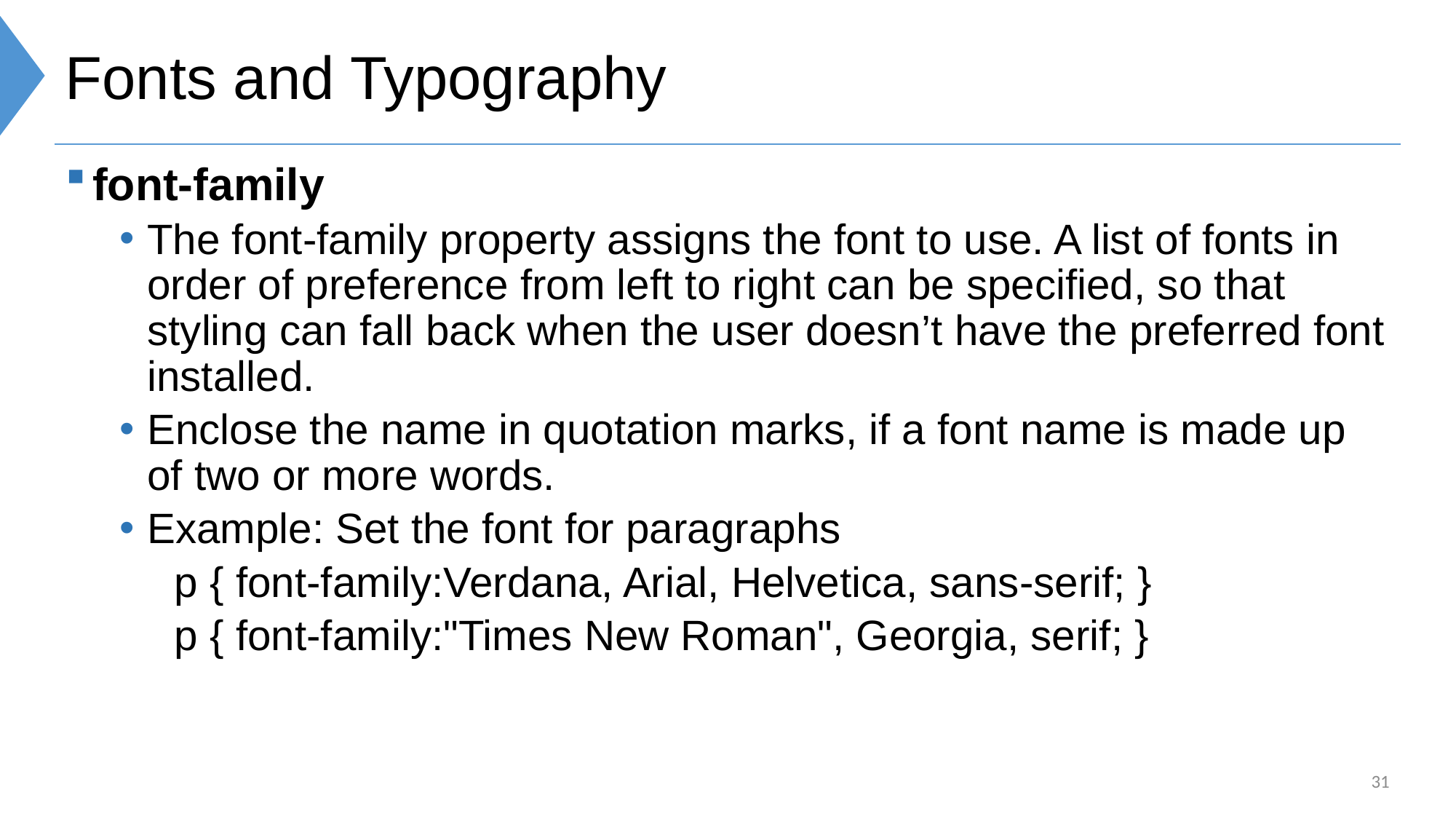

# Fonts and Typography
font-family
The font-family property assigns the font to use. A list of fonts in order of preference from left to right can be specified, so that styling can fall back when the user doesn’t have the preferred font installed.
Enclose the name in quotation marks, if a font name is made up of two or more words.
Example: Set the font for paragraphs
p { font-family:Verdana, Arial, Helvetica, sans-serif; }
p { font-family:"Times New Roman", Georgia, serif; }
31